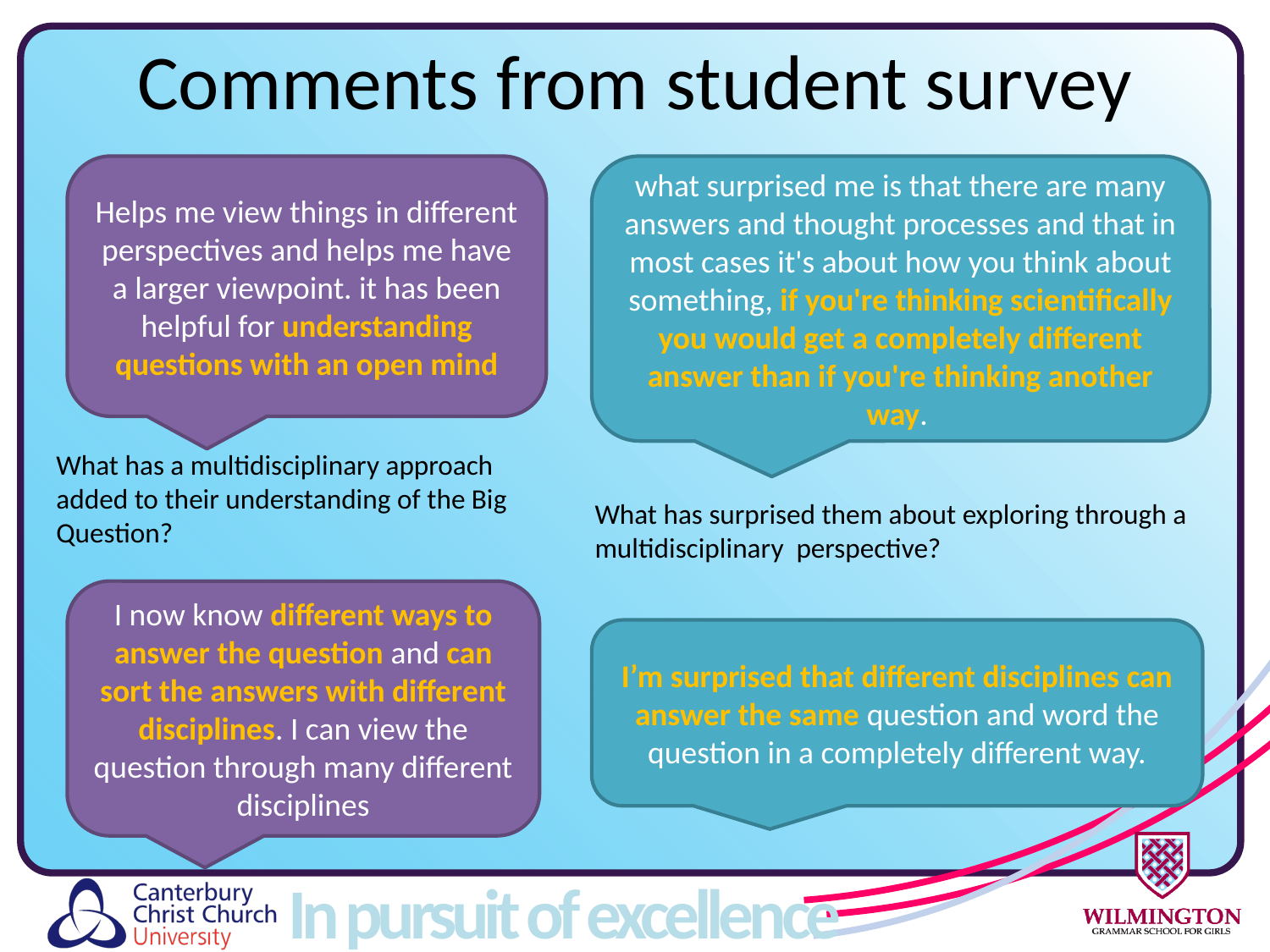

# Comments from student survey
Helps me view things in different perspectives and helps me have a larger viewpoint. it has been helpful for understanding questions with an open mind
what surprised me is that there are many answers and thought processes and that in most cases it's about how you think about something, if you're thinking scientifically you would get a completely different answer than if you're thinking another way.
What has a multidisciplinary approach added to their understanding of the Big Question?
What has surprised them about exploring through a multidisciplinary  perspective?
I now know different ways to answer the question and can sort the answers with different disciplines. I can view the question through many different disciplines
I’m surprised that different disciplines can answer the same question and word the question in a completely different way.